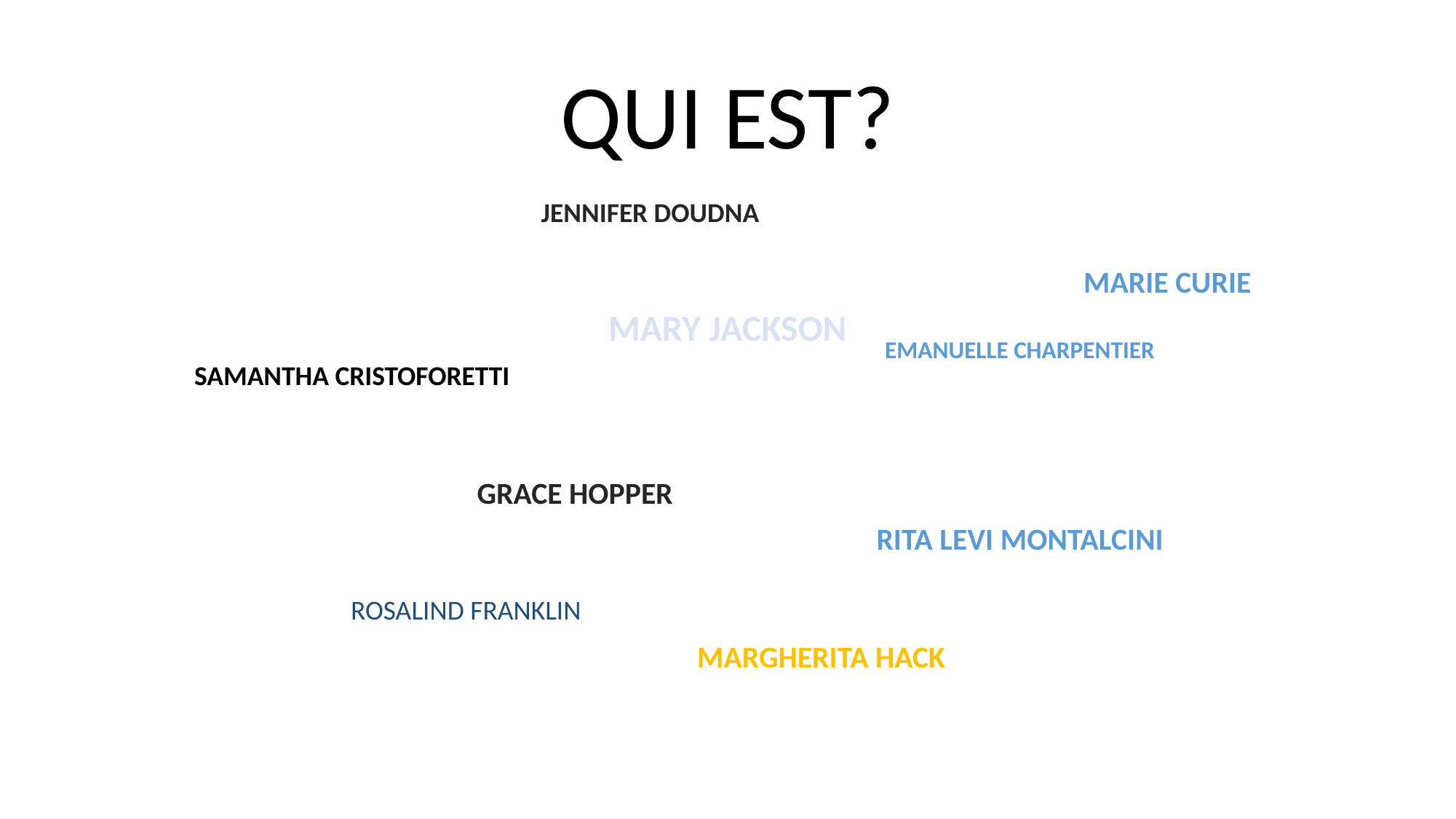

# QUI EST?
JENNIFER DOUDNA

MARY JACKSON

FABIOLA GIGLIOTTI
MARIE CURIE
EMANUELLE CHARPENTIER
SAMANTHA CRISTOFORETTI
GRACE HOPPER
RITA LEVI MONTALCINI
ROSALIND FRANKLIN
MARGHERITA HACK